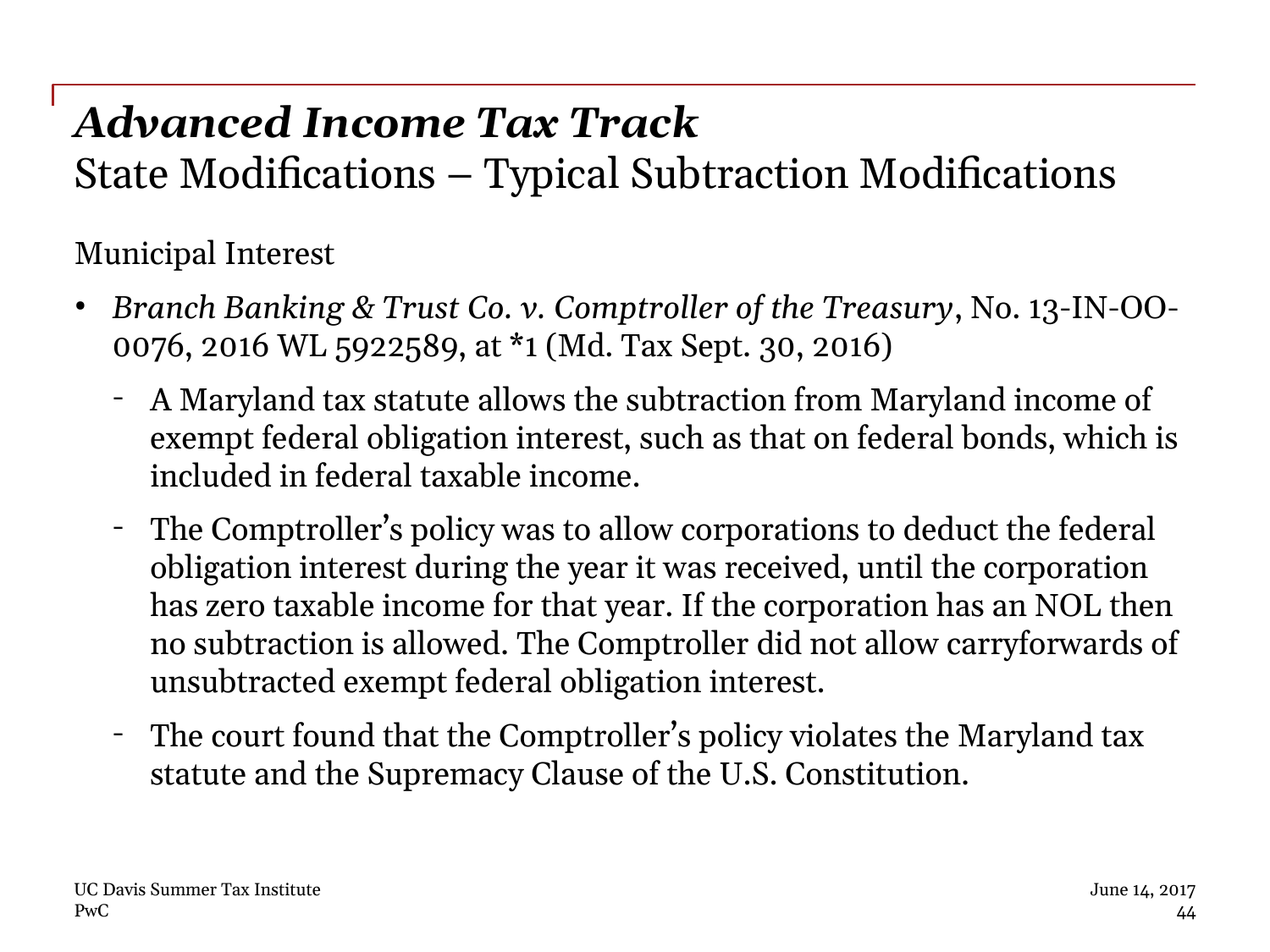

# Advanced Income Tax Track State Modifications – Typical Subtraction Modifications
Municipal Interest
Branch Banking & Trust Co. v. Comptroller of the Treasury, No. 13-IN-OO-0076, 2016 WL 5922589, at *1 (Md. Tax Sept. 30, 2016)
A Maryland tax statute allows the subtraction from Maryland income of exempt federal obligation interest, such as that on federal bonds, which is included in federal taxable income.
The Comptroller’s policy was to allow corporations to deduct the federal obligation interest during the year it was received, until the corporation has zero taxable income for that year. If the corporation has an NOL then no subtraction is allowed. The Comptroller did not allow carryforwards of unsubtracted exempt federal obligation interest.
The court found that the Comptroller’s policy violates the Maryland tax statute and the Supremacy Clause of the U.S. Constitution.

UC Davis Summer Tax Institute
June 14, 2017
 44